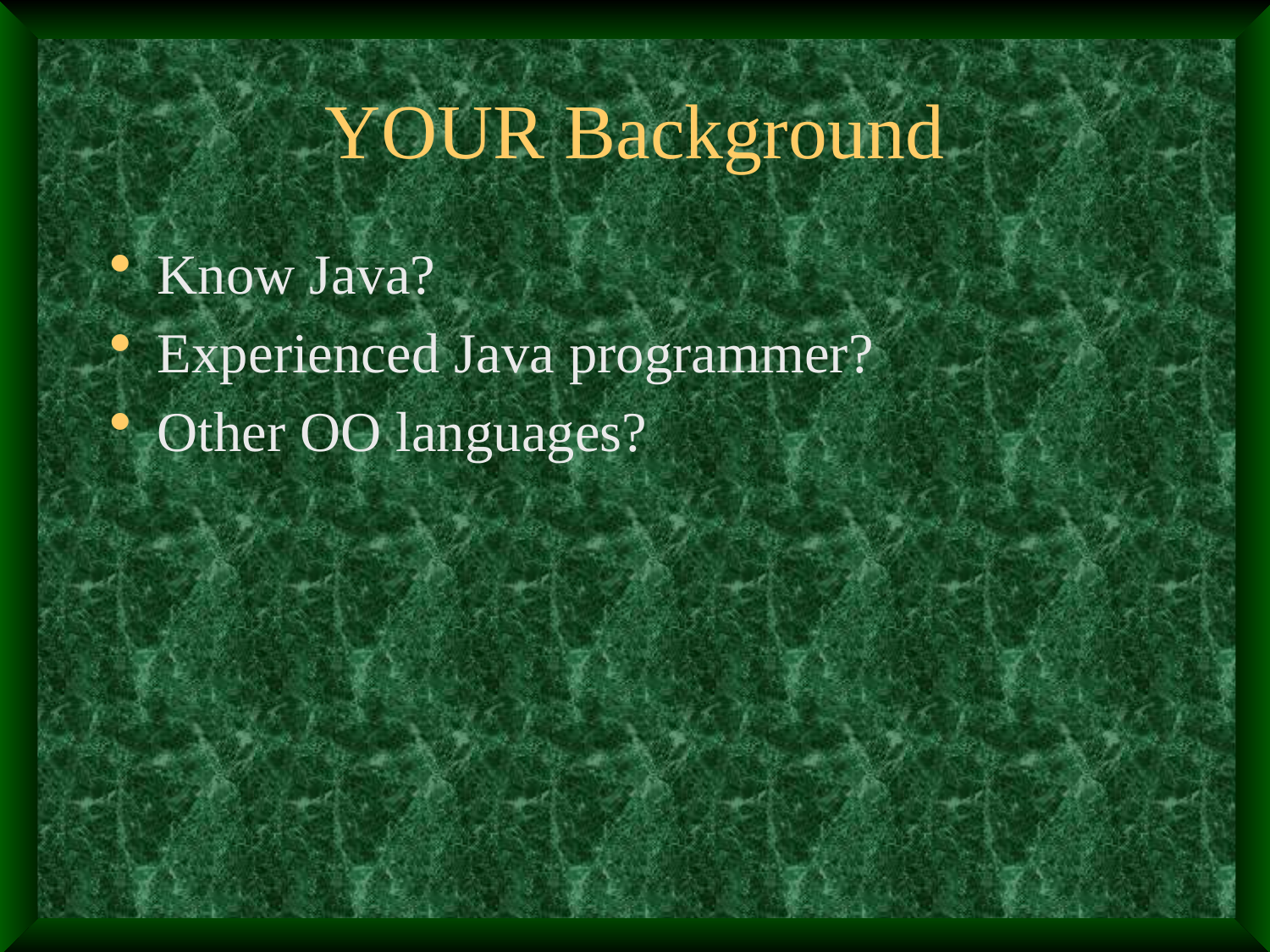

# YOUR Background
Know Java?
Experienced Java programmer?
Other OO languages?